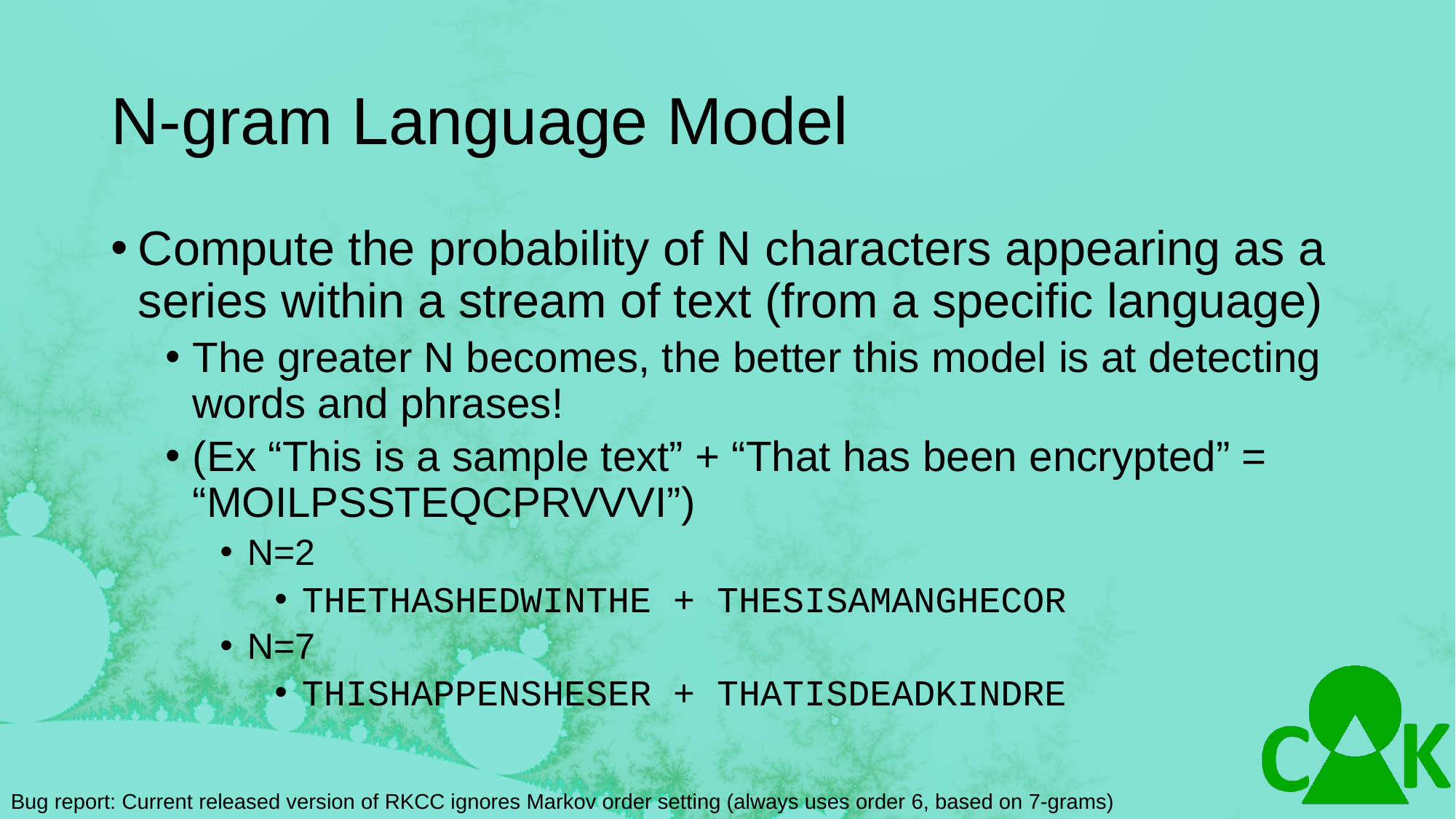

# N-gram Language Model
Compute the probability of N characters appearing as a series within a stream of text (from a specific language)
The greater N becomes, the better this model is at detecting words and phrases!
(Ex “This is a sample text” + “That has been encrypted” = “MOILPSSTEQCPRVVVI”)
N=2
THETHASHEDWINTHE + THESISAMANGHECOR
N=7
THISHAPPENSHESER + THATISDEADKINDRE
Bug report: Current released version of RKCC ignores Markov order setting (always uses order 6, based on 7-grams)